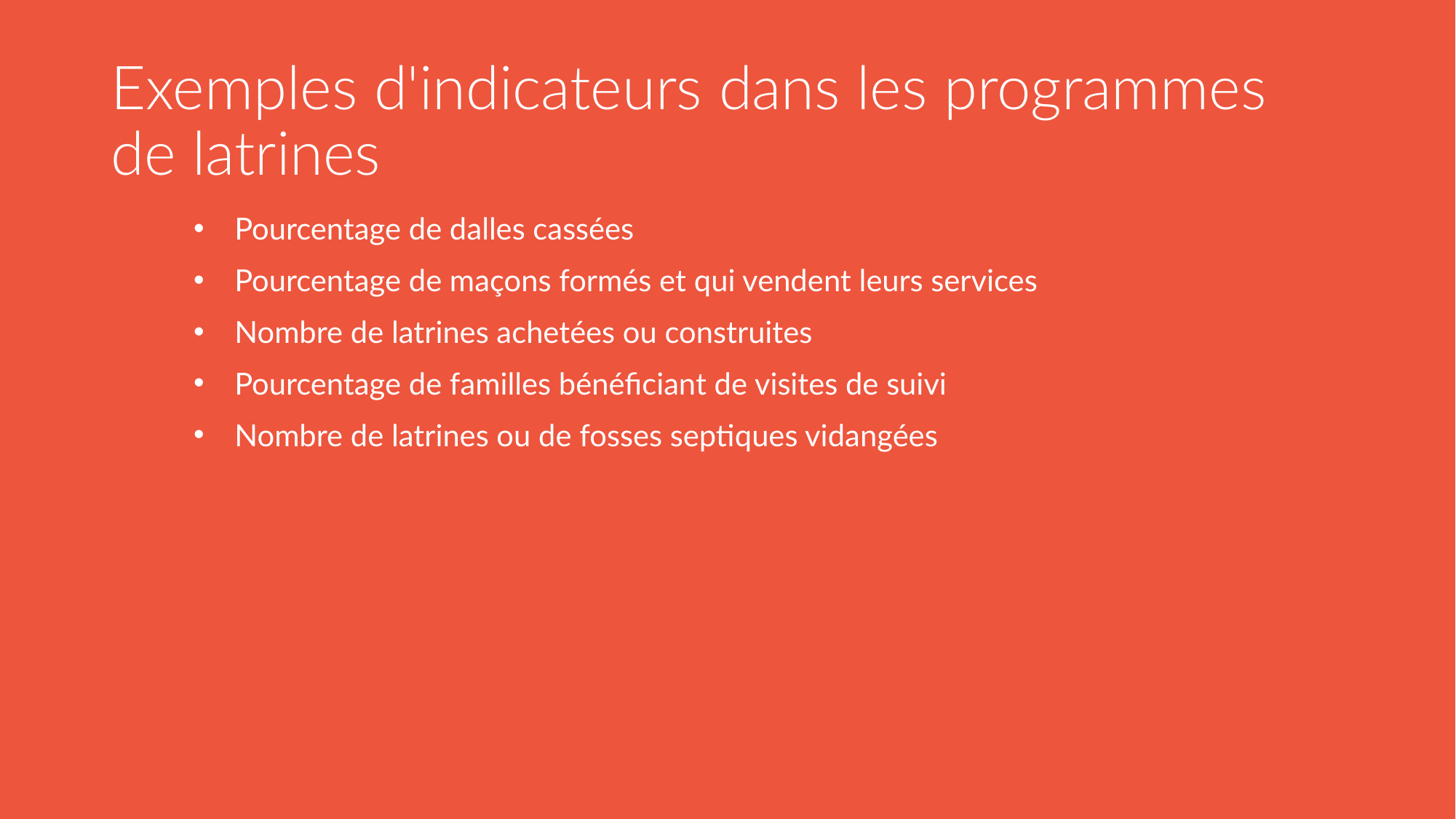

# Exemples d'indicateurs dans les programmes de latrines
Pourcentage de dalles cassées
Pourcentage de maçons formés et qui vendent leurs services
Nombre de latrines achetées ou construites
Pourcentage de familles bénéficiant de visites de suivi
Nombre de latrines ou de fosses septiques vidangées